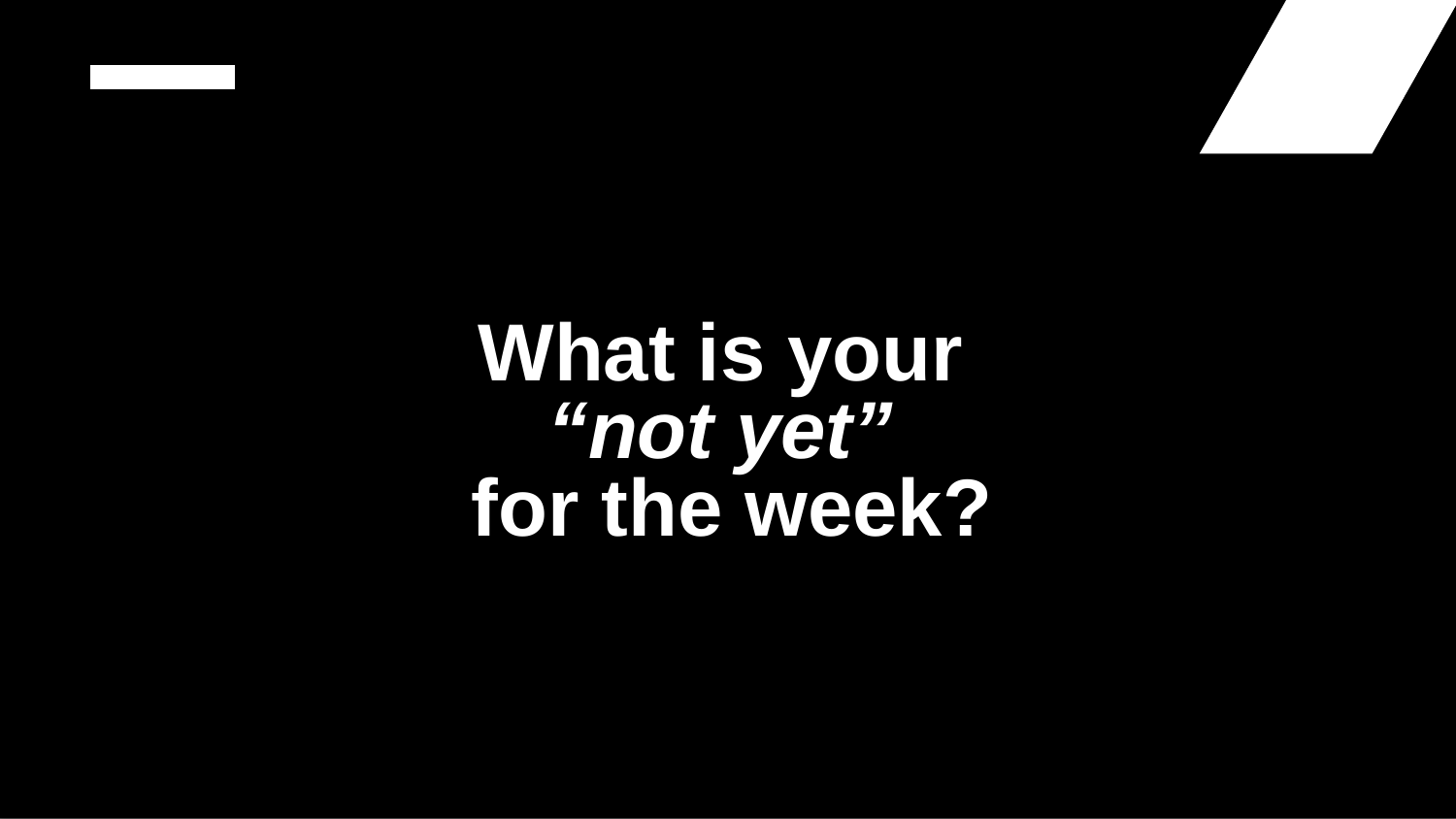

# What is your “not yet” for the week?